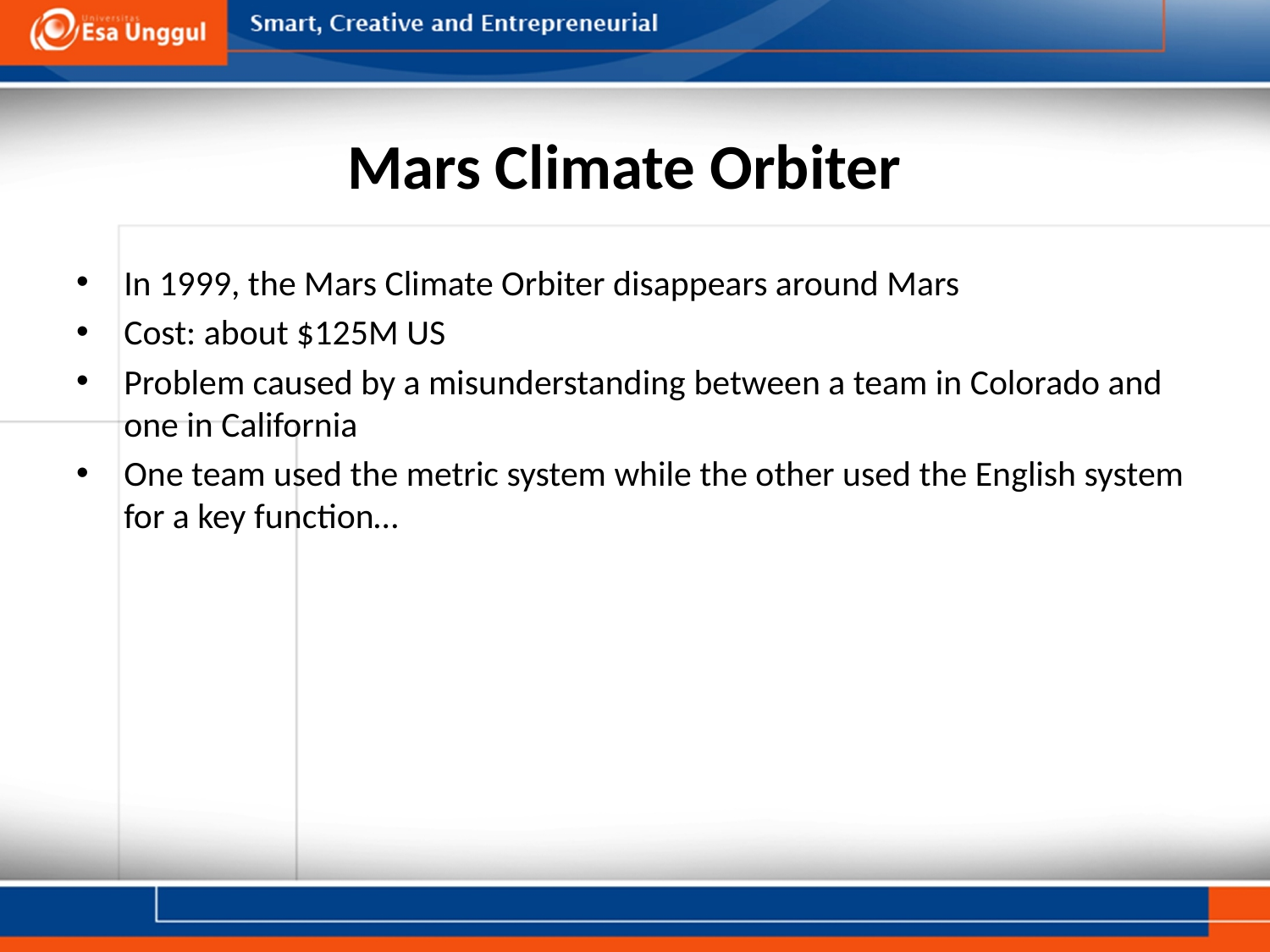

# Mars Climate Orbiter
In 1999, the Mars Climate Orbiter disappears around Mars
Cost: about $125M US
Problem caused by a misunderstanding between a team in Colorado and one in California
One team used the metric system while the other used the English system for a key function…